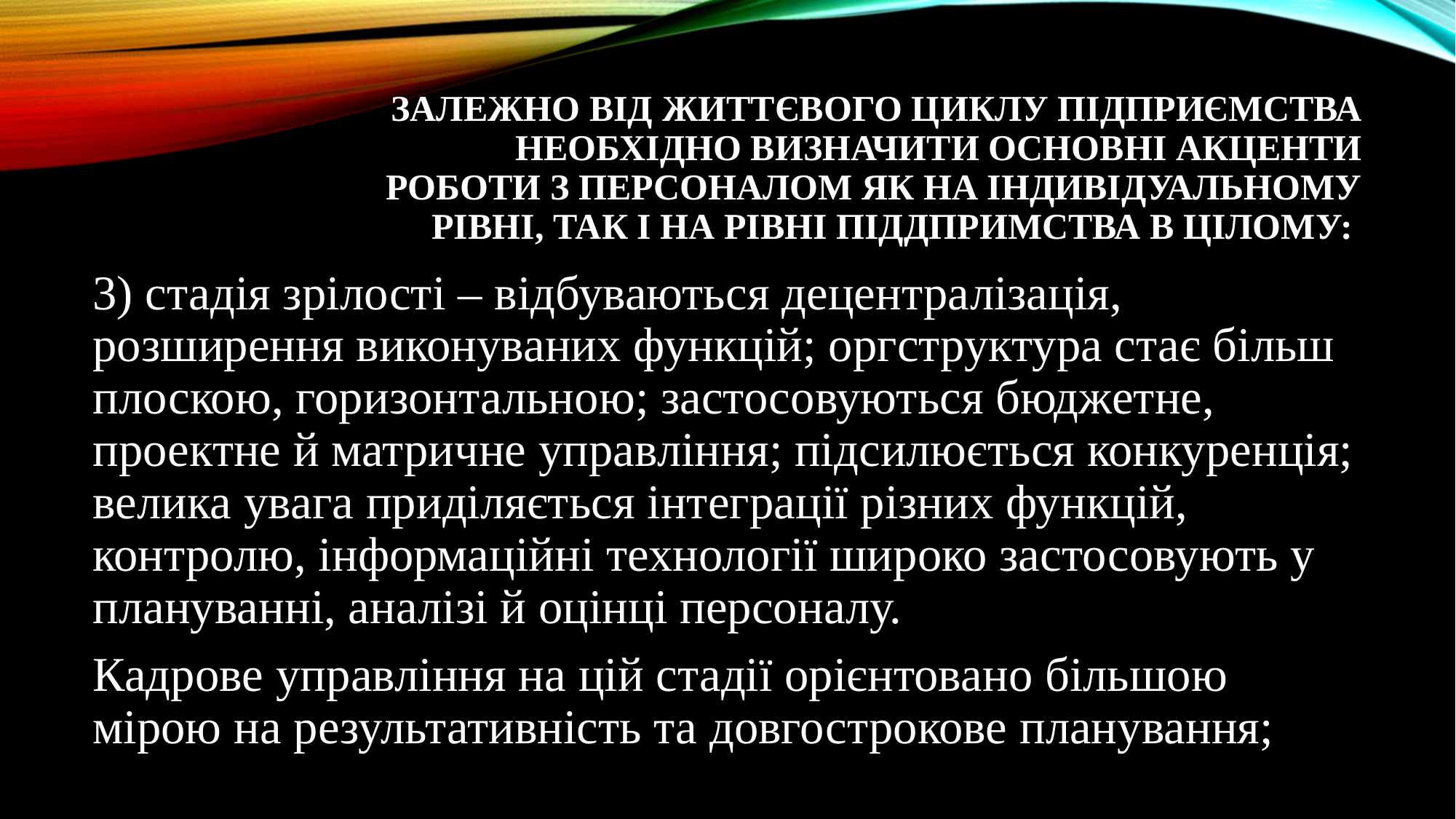

# Залежно від життєвого циклу підприємства необхідно визначити основні акценти роботи з персоналом як на індивідуальному рівні, так і на рівні піддпримства в цілому:
3) стадія зрілості – відбуваються децентралізація, розширення виконуваних функцій; оргструктура стає більш плоскою, горизонтальною; застосовуються бюджетне, проектне й матричне управління; підсилюється конкуренція; велика увага приділяється інтеграції різних функцій, контролю, інформаційні технології широко застосовують у плануванні, аналізі й оцінці персоналу.
Кадрове управління на цій стадії орієнтовано більшою мірою на результативність та довгострокове планування;